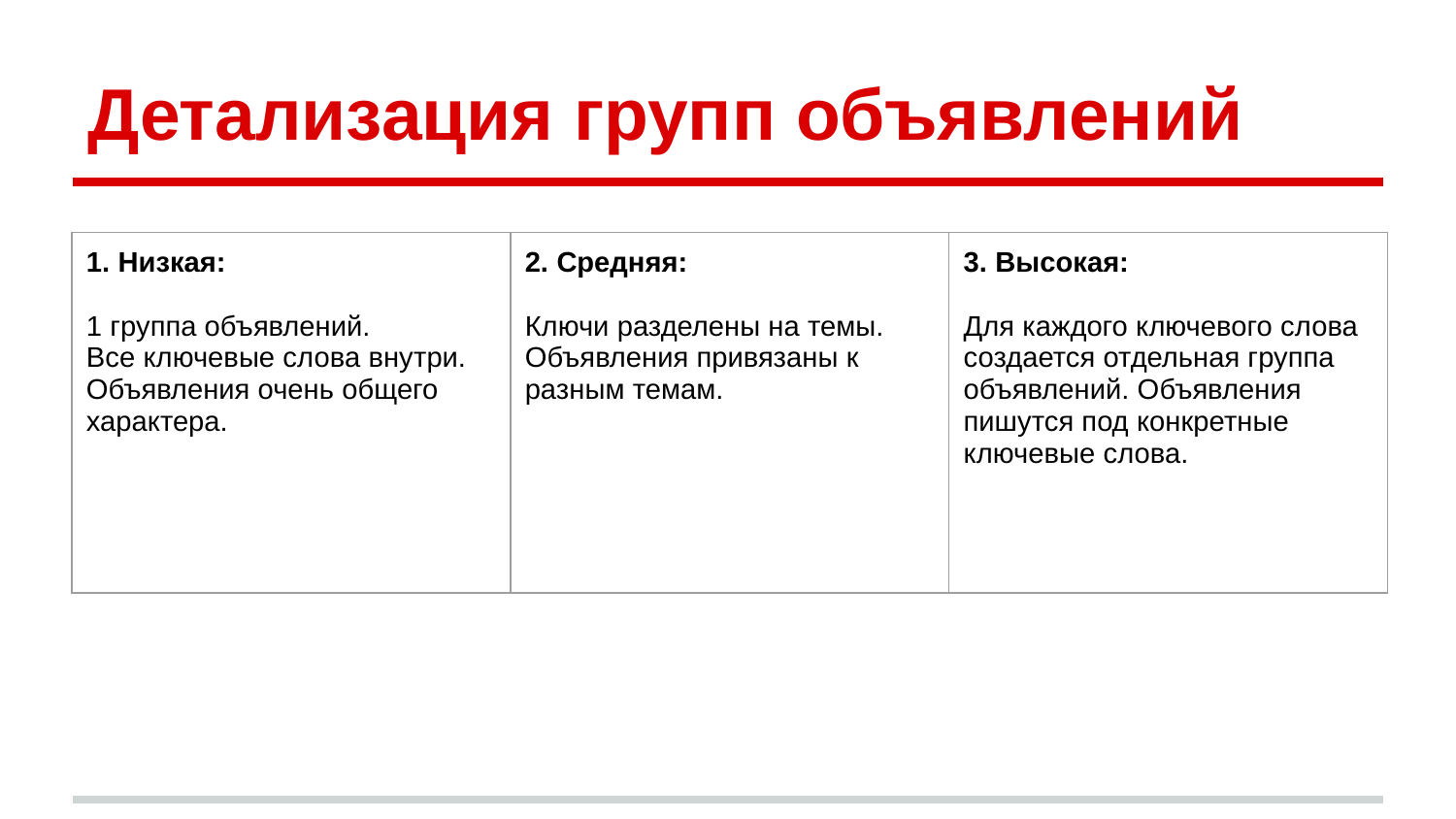

# Детализация групп объявлений
| 1. Низкая: 1 группа объявлений. Все ключевые слова внутри. Объявления очень общего характера. | 2. Средняя: Ключи разделены на темы. Объявления привязаны к разным темам. | 3. Высокая: Для каждого ключевого слова создается отдельная группа объявлений. Объявления пишутся под конкретные ключевые слова. |
| --- | --- | --- |